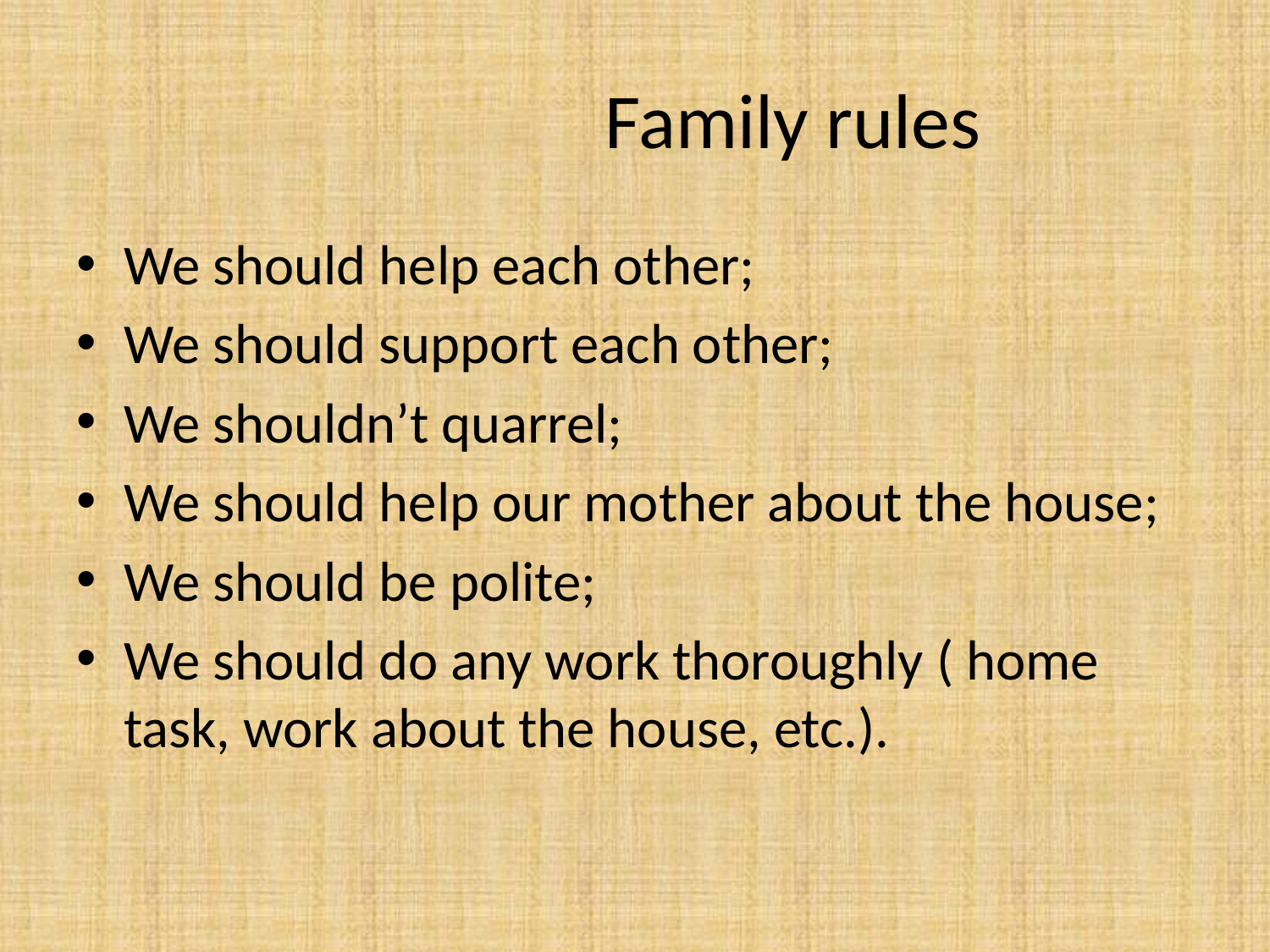

# Family rules
We should help each other;
We should support each other;
We shouldn’t quarrel;
We should help our mother about the house;
We should be polite;
We should do any work thoroughly ( home task, work about the house, etc.).